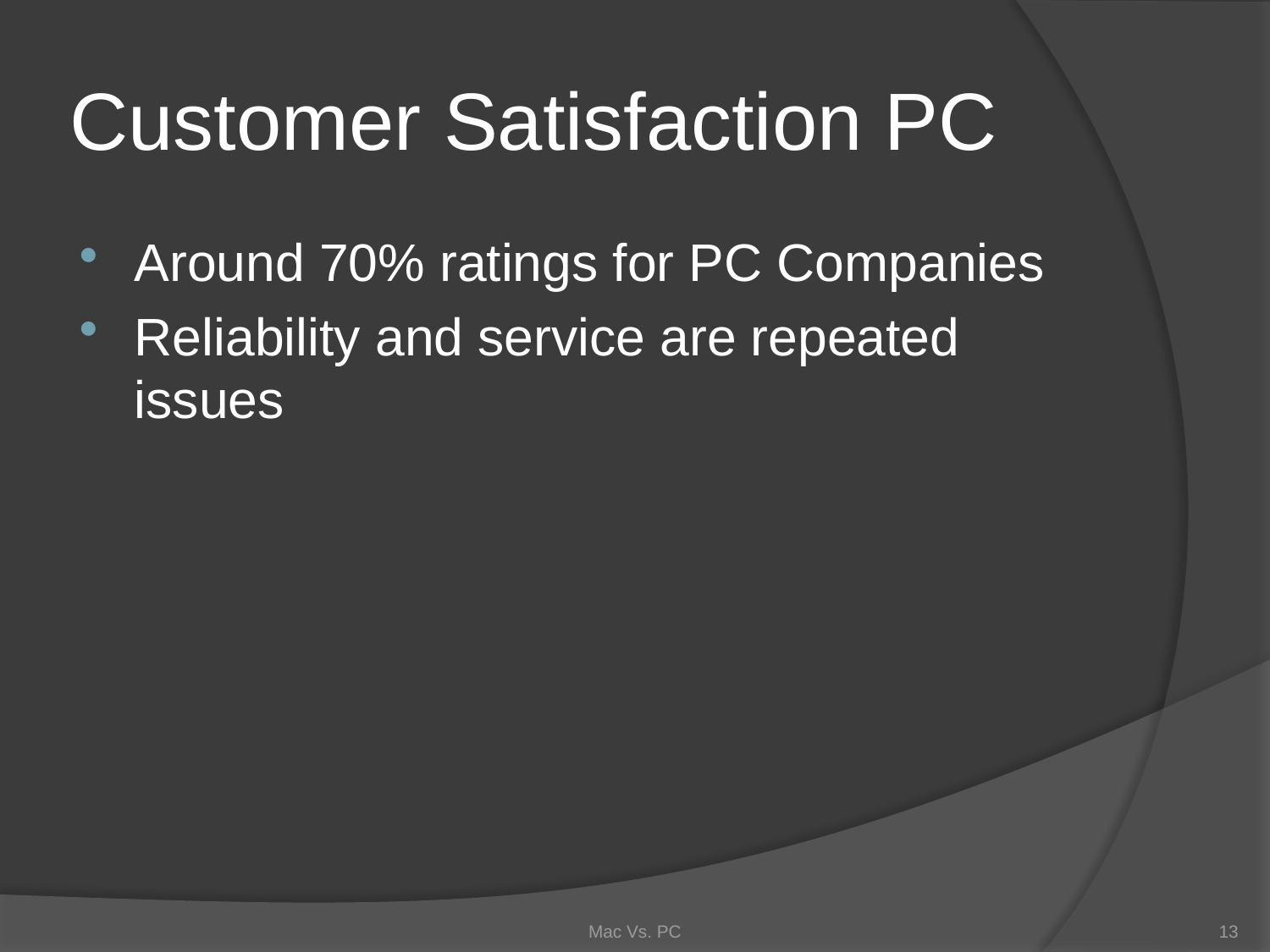

# Customer Satisfaction PC
Around 70% ratings for PC Companies
Reliability and service are repeated issues

Mac Vs. PC
13